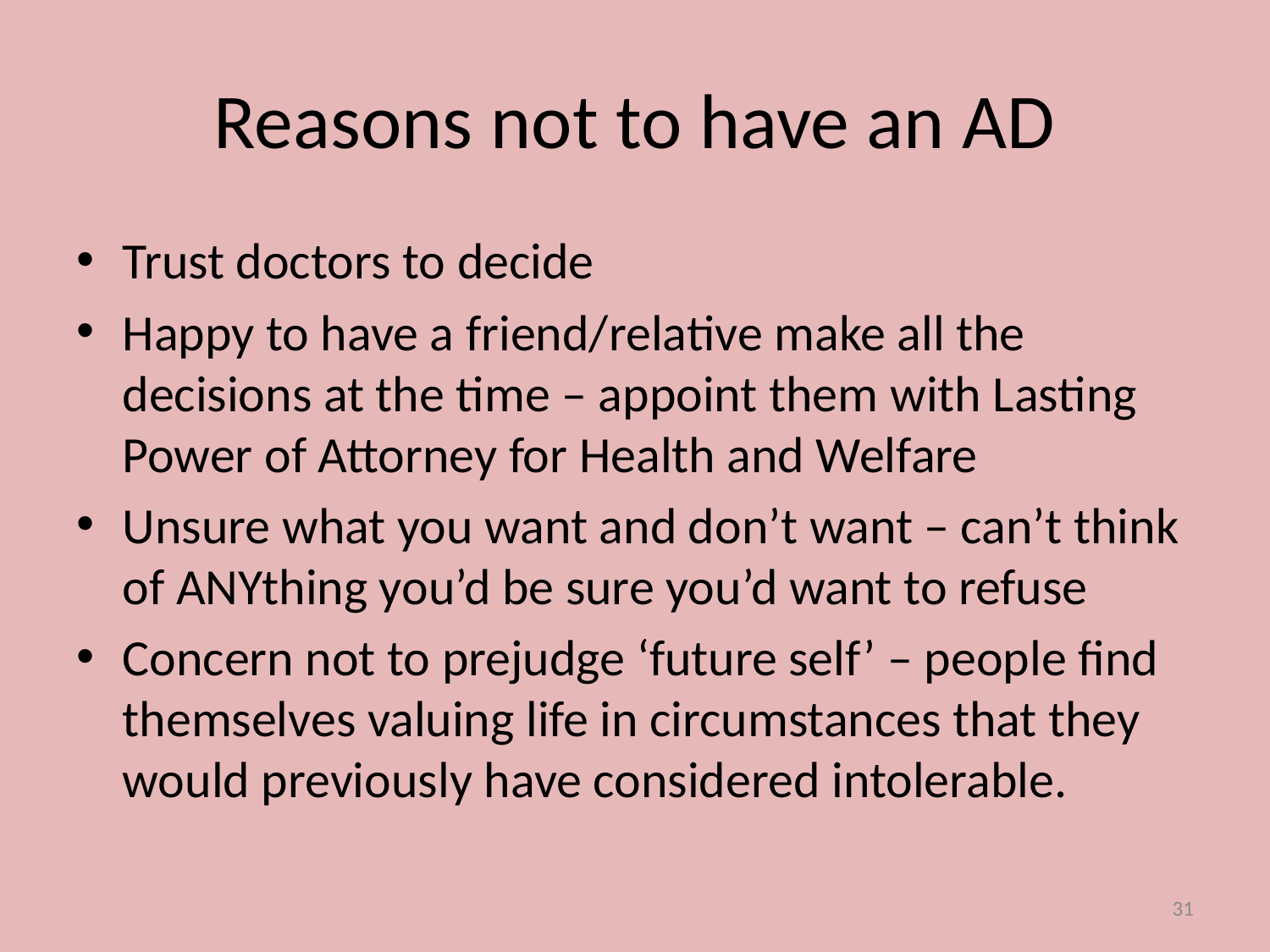

# Reasons not to have an AD
Trust doctors to decide
Happy to have a friend/relative make all the decisions at the time – appoint them with Lasting Power of Attorney for Health and Welfare
Unsure what you want and don’t want – can’t think of ANYthing you’d be sure you’d want to refuse
Concern not to prejudge ‘future self’ – people find themselves valuing life in circumstances that they would previously have considered intolerable.
31